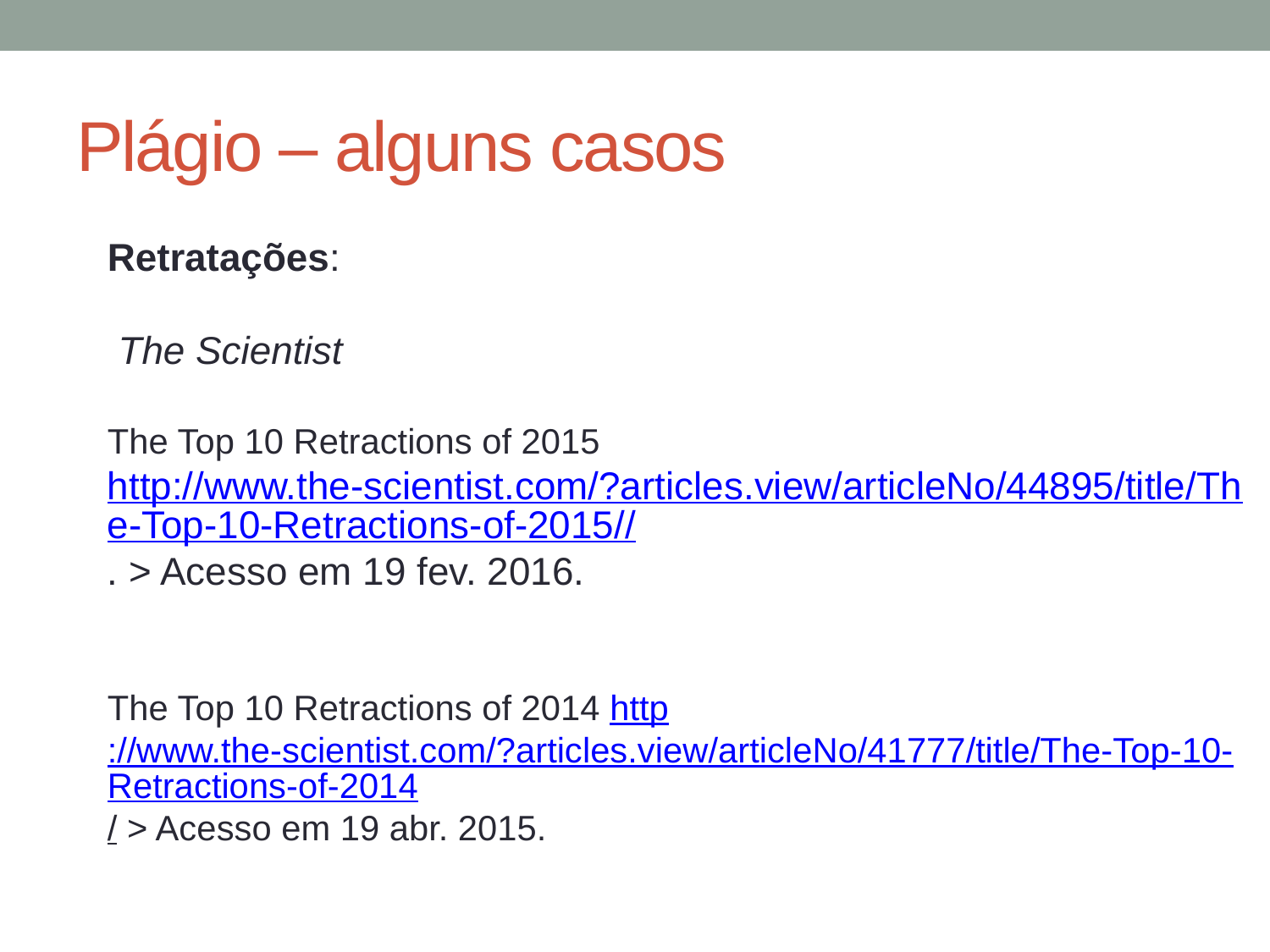

# Plágio – alguns casos
Retratações:

 The Scientist

The Top 10 Retractions of 2015 http://www.the-scientist.com/?articles.view/articleNo/44895/title/The-Top-10-Retractions-of-2015//. > Acesso em 19 fev. 2016.

The Top 10 Retractions of 2014 http://www.the-scientist.com/?articles.view/articleNo/41777/title/The-Top-10-Retractions-of-2014/ > Acesso em 19 abr. 2015.